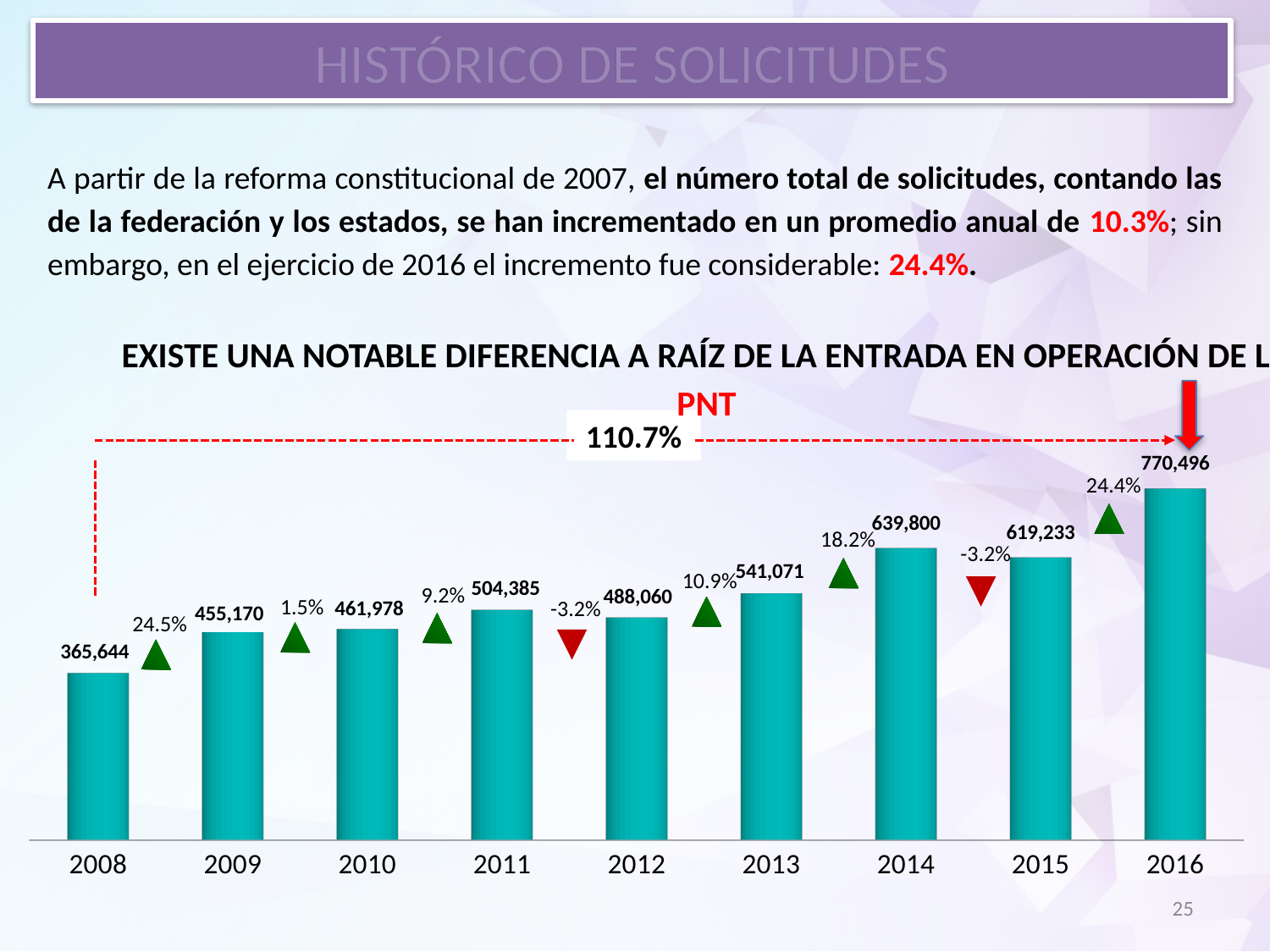

HISTÓRICO DE SOLICITUDES
A partir de la reforma constitucional de 2007, el número total de solicitudes, contando las de la federación y los estados, se han incrementado en un promedio anual de 10.3%; sin embargo, en el ejercicio de 2016 el incremento fue considerable: 24.4%.
Existe una notable diferencia a raíz de la entrada en operación de la PNT

110.7%

[unsupported chart]

18.2%
-3.2%

10.9%
9.2%

1.5%
-3.2%

24.5%

24.4%

25